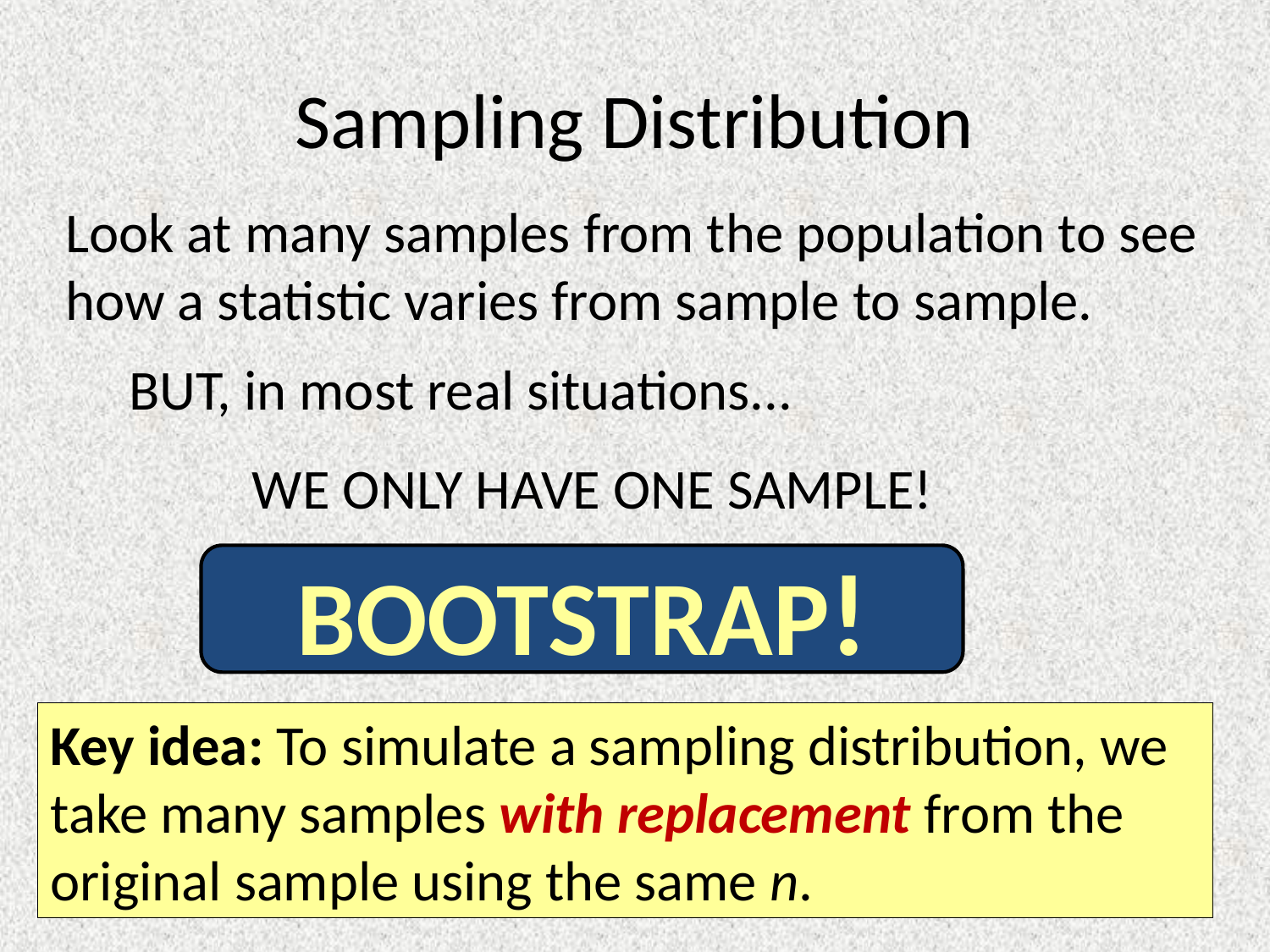

# Sampling Distribution
Look at many samples from the population to see how a statistic varies from sample to sample.
BUT, in most real situations...
WE ONLY HAVE ONE SAMPLE!
BOOTSTRAP!
Key idea: To simulate a sampling distribution, we take many samples with replacement from the original sample using the same n.